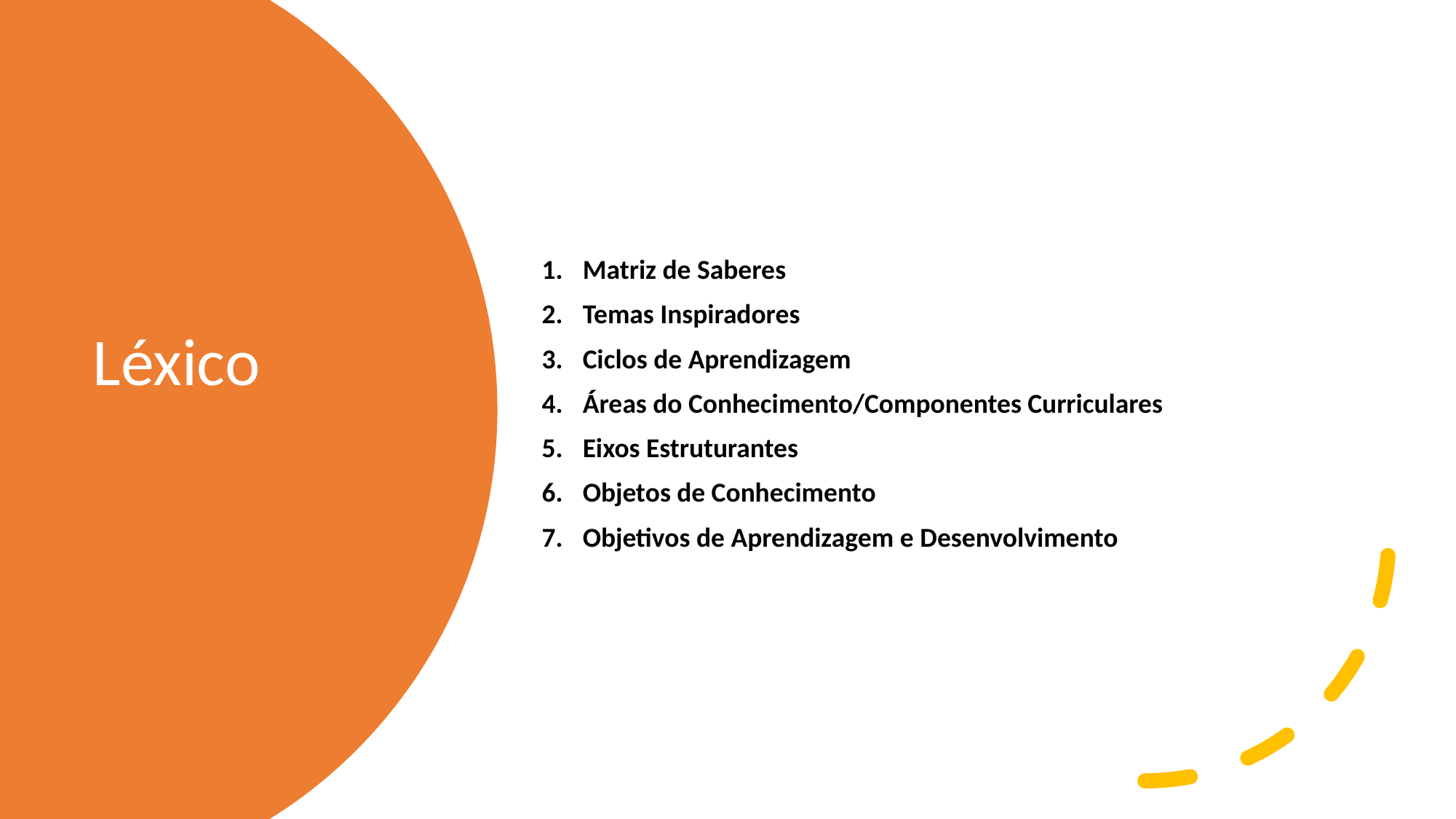

Matriz de Saberes
Temas Inspiradores
Ciclos de Aprendizagem
Áreas do Conhecimento/Componentes Curriculares
Eixos Estruturantes
Objetos de Conhecimento
Objetivos de Aprendizagem e Desenvolvimento
# Léxico